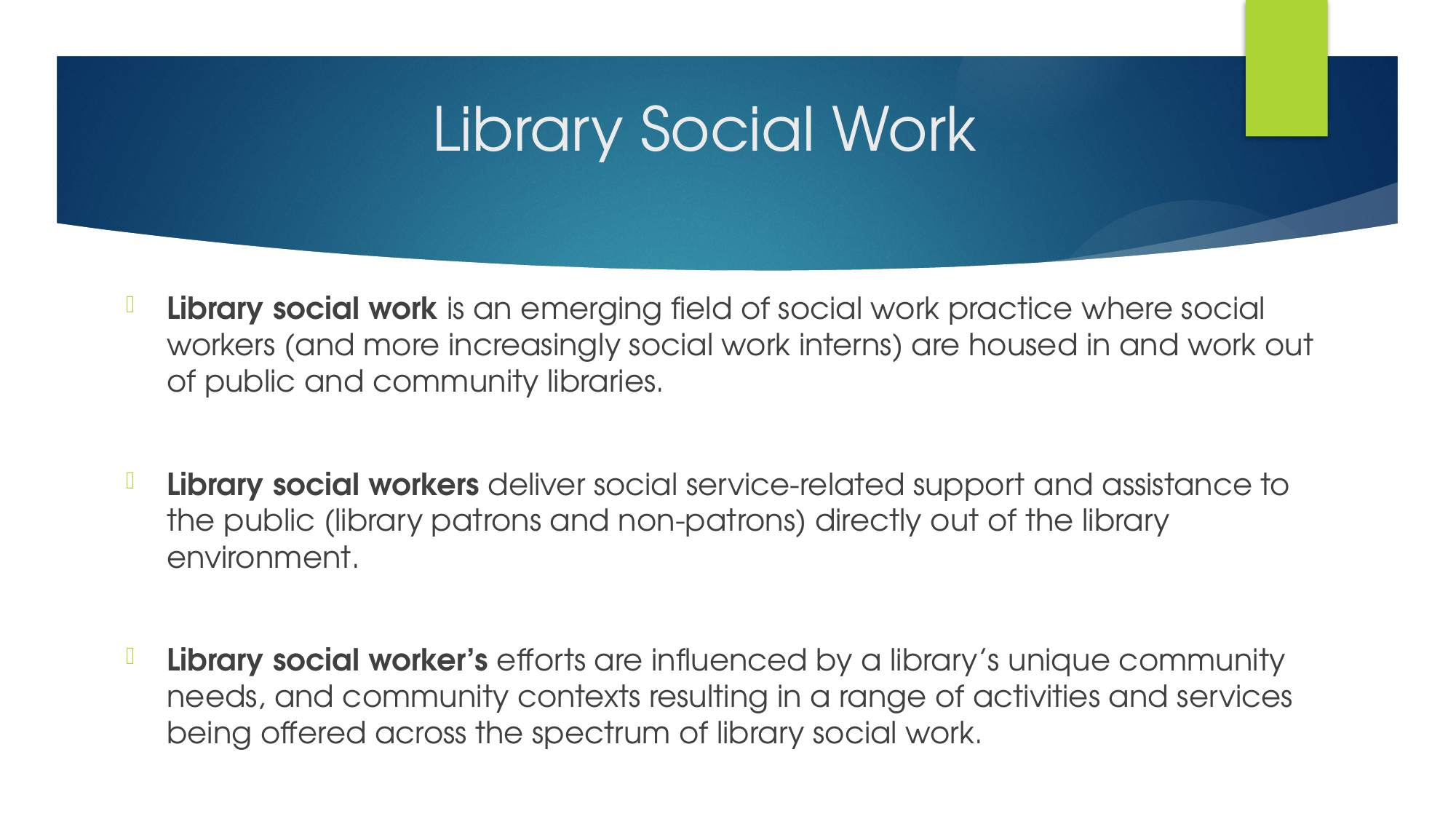

8
# Library Social Work
Library social work is an emerging field of social work practice where social workers (and more increasingly social work interns) are housed in and work out of public and community libraries.

Library social workers deliver social service-related support and assistance to the public (library patrons and non-patrons) directly out of the library environment.

Library social worker’s efforts are influenced by a library’s unique community needs, and community contexts resulting in a range of activities and services being offered across the spectrum of library social work.